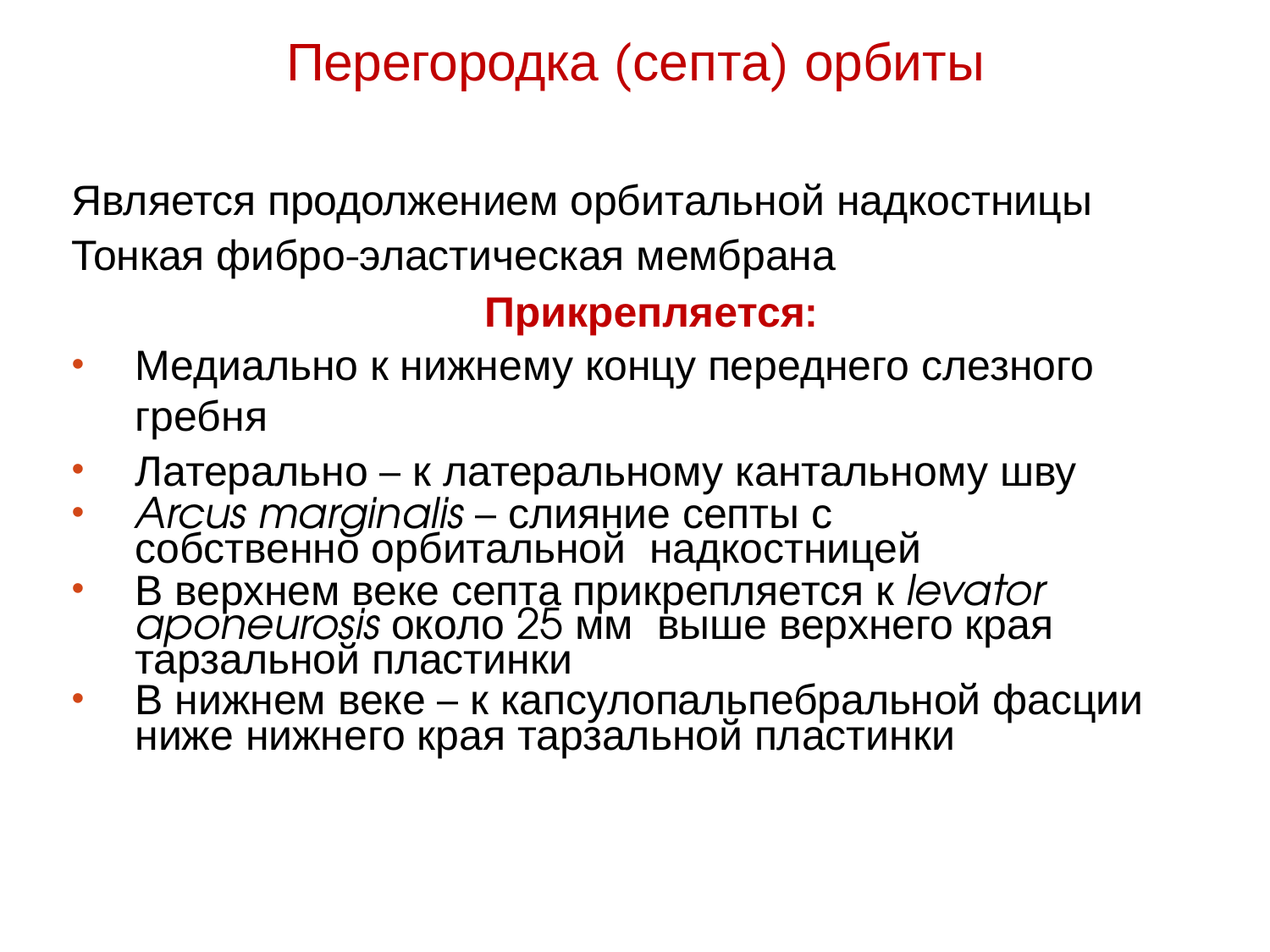

# Перегородка (септа) орбиты
Является продолжением орбитальной надкостницы
Тонкая фибро-эластическая мембрана
Прикрепляется:
Медиально к нижнему концу переднего слезного гребня
Латерально – к латеральному кантальному шву
Arcus marginalis – слияние септы с собственно орбитальной  надкостницей
В верхнем веке септа прикрепляется к levator aponeurosis около 25 мм  выше верхнего края тарзальной пластинки
В нижнем веке – к капсулопальпебральной фасции ниже нижнего края тарзальной пластинки